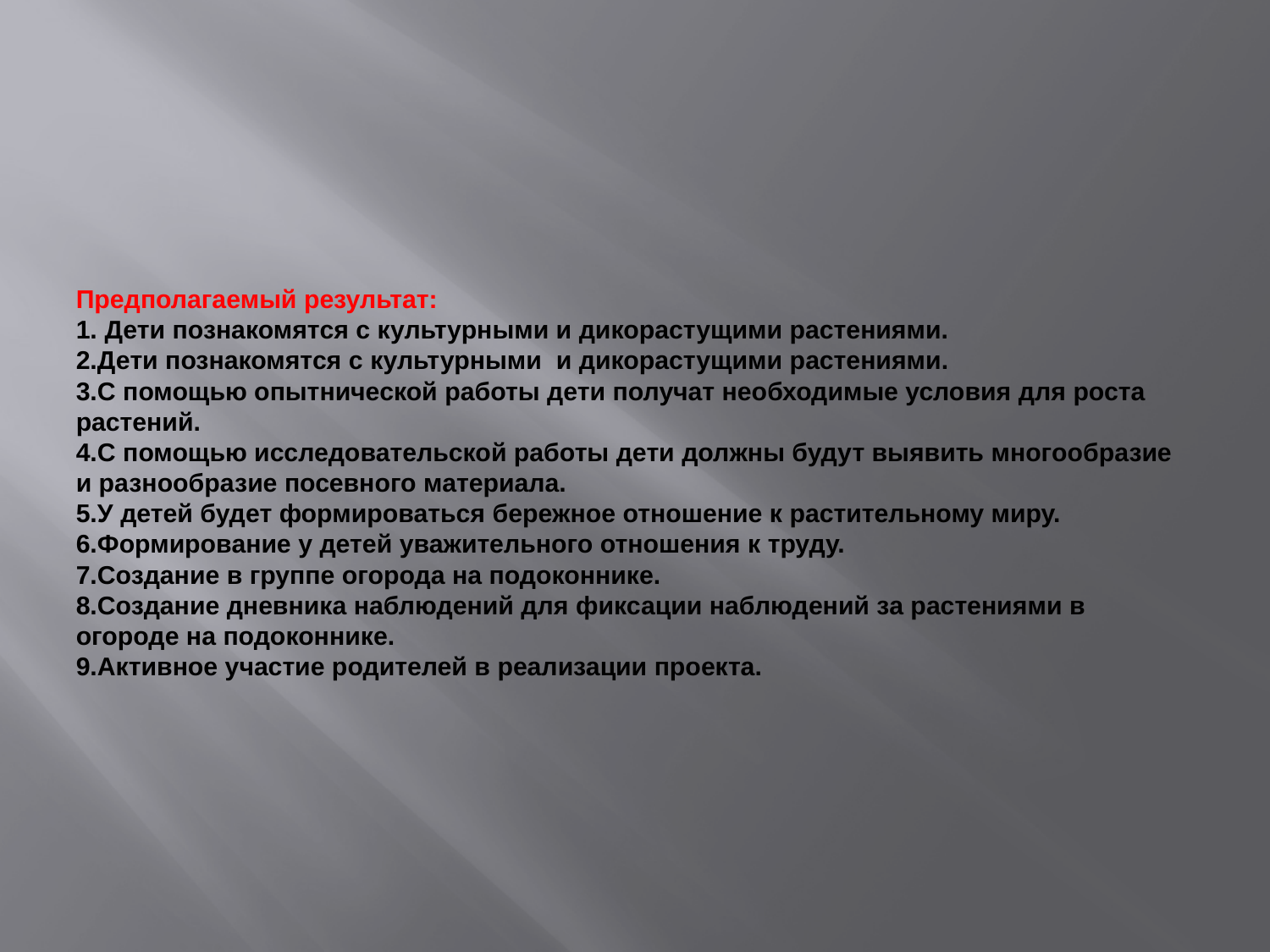

# Предполагаемый результат: 1. Дети познакомятся с культурными и дикорастущими растениями. 2.Дети познакомятся с культурными  и дикорастущими растениями. 3.С помощью опытнической работы дети получат необходимые условия для роста растений. 4.С помощью исследовательской работы дети должны будут выявить многообразие и разнообразие посевного материала. 5.У детей будет формироваться бережное отношение к растительному миру. 6.Формирование у детей уважительного отношения к труду. 7.Создание в группе огорода на подоконнике. 8.Создание дневника наблюдений для фиксации наблюдений за растениями в огороде на подоконнике. 9.Активное участие родителей в реализации проекта.